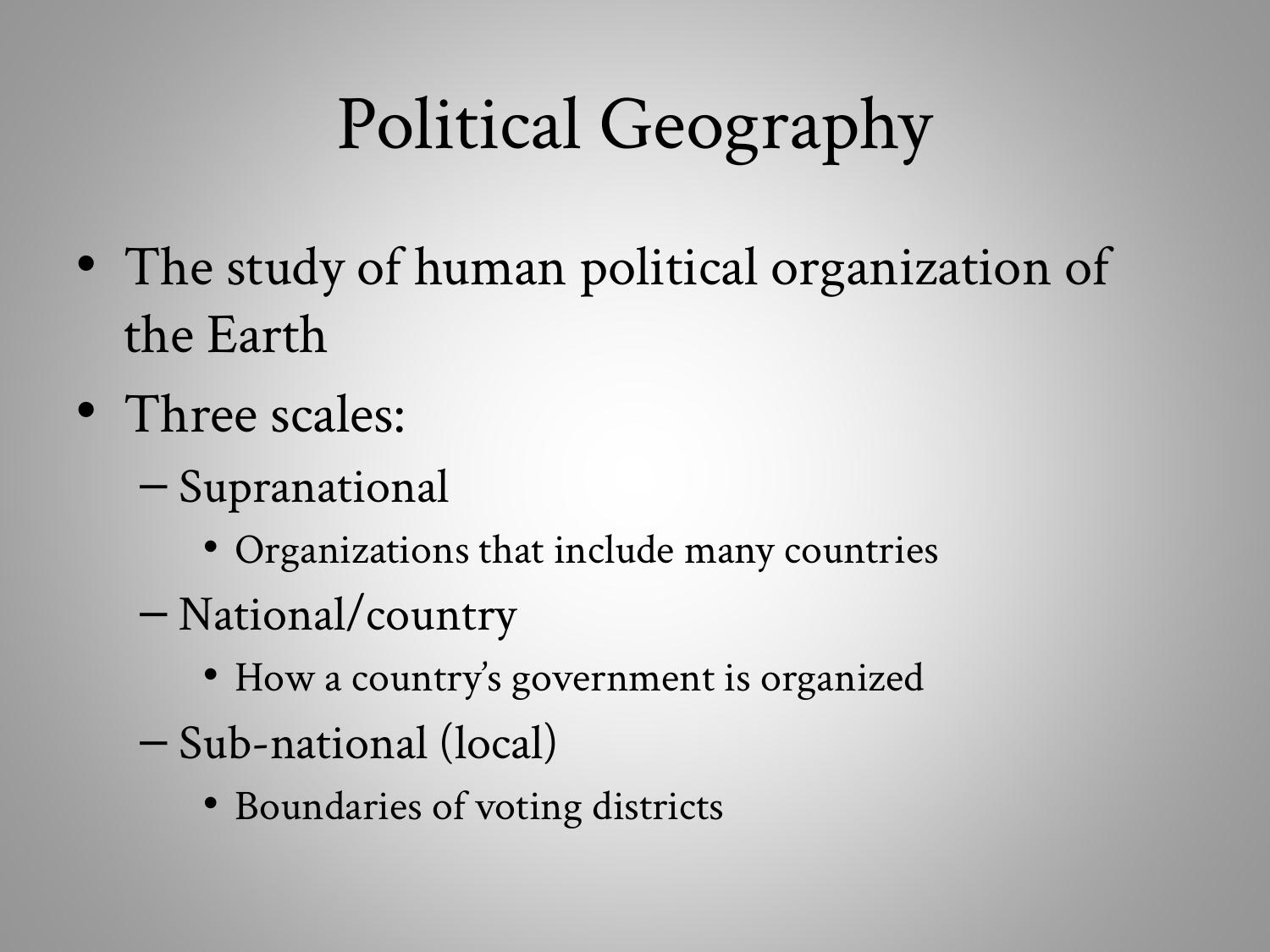

# Political Geography
The study of human political organization of the Earth
Three scales:
Supranational
Organizations that include many countries
National/country
How a country’s government is organized
Sub-national (local)
Boundaries of voting districts